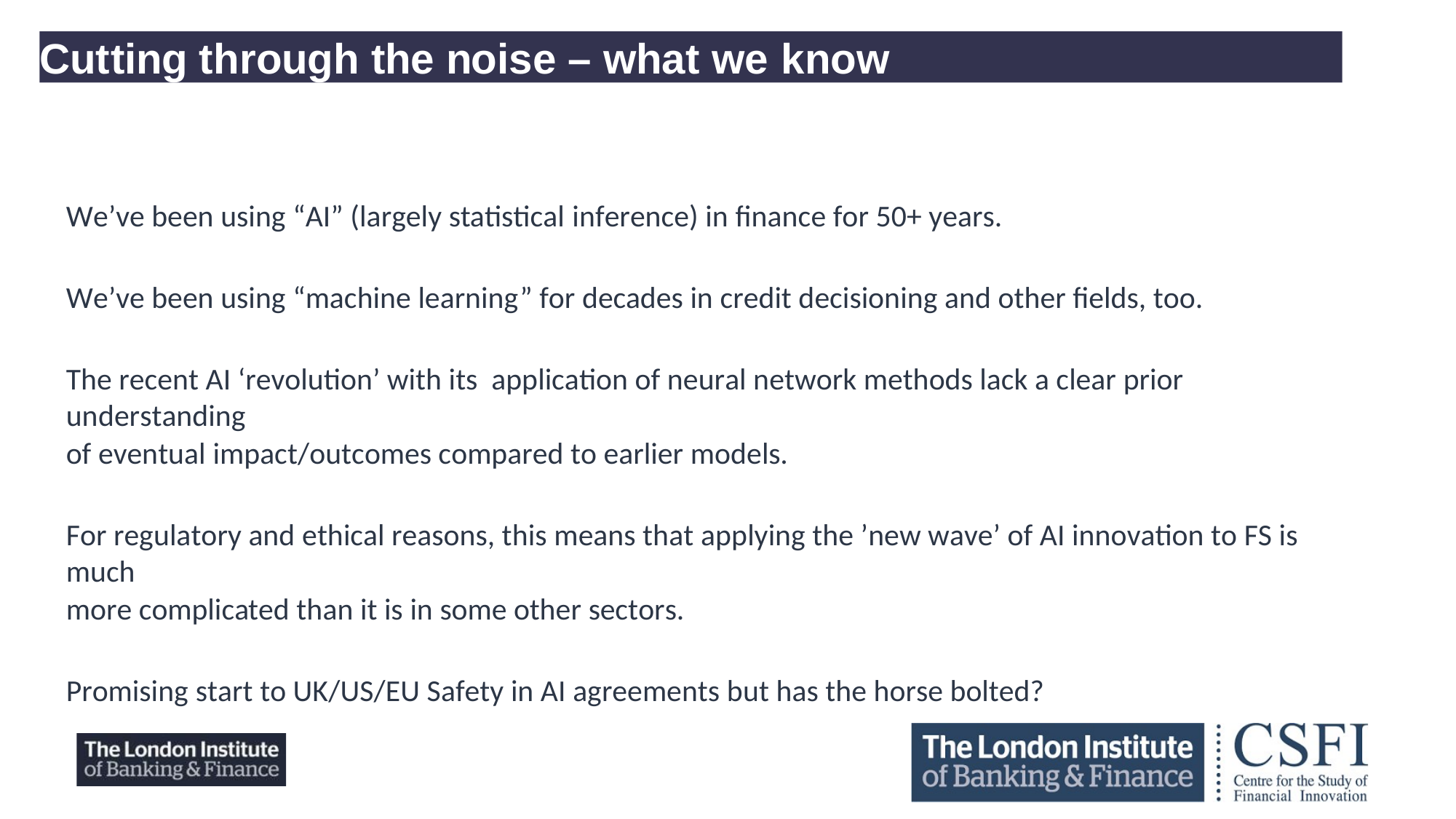

Cutting through the noise – what we know
We’ve been using “AI” (largely statistical inference) in finance for 50+ years.

We’ve been using “machine learning” for decades in credit decisioning and other fields, too.

The recent AI ‘revolution’ with its  application of neural network methods lack a clear prior understanding
of eventual impact/outcomes compared to earlier models.

For regulatory and ethical reasons, this means that applying the ’new wave’ of AI innovation to FS is much
more complicated than it is in some other sectors.

Promising start to UK/US/EU Safety in AI agreements but has the horse bolted?